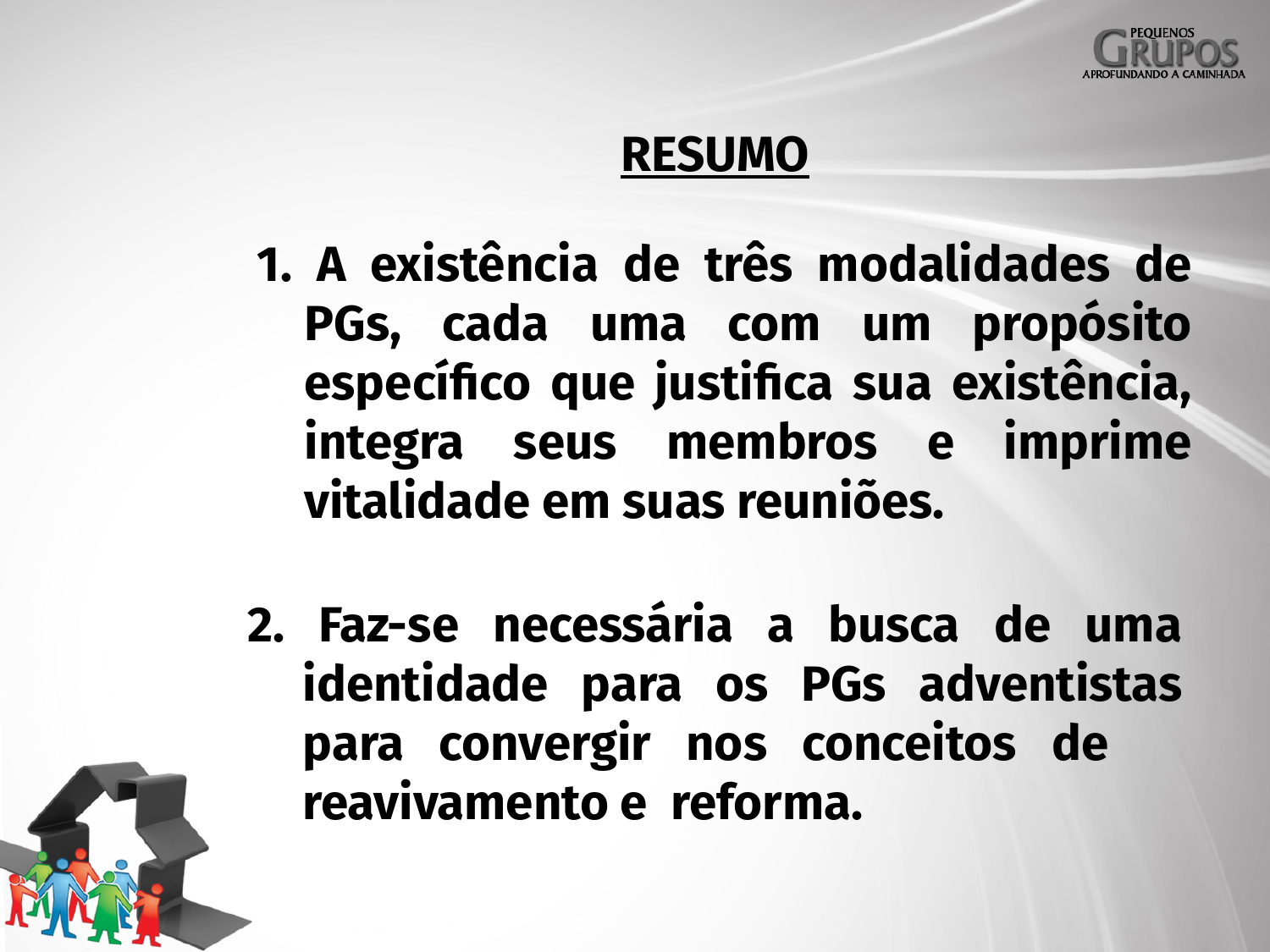

RESUMO
1. A existência de três modalidades de PGs, cada uma com um propósito específico que justifica sua existência, integra seus membros e imprime vitalidade em suas reuniões.
2. Faz-se necessária a busca de uma identidade para os PGs adventistas para convergir nos conceitos de 	reavivamento e  reforma.